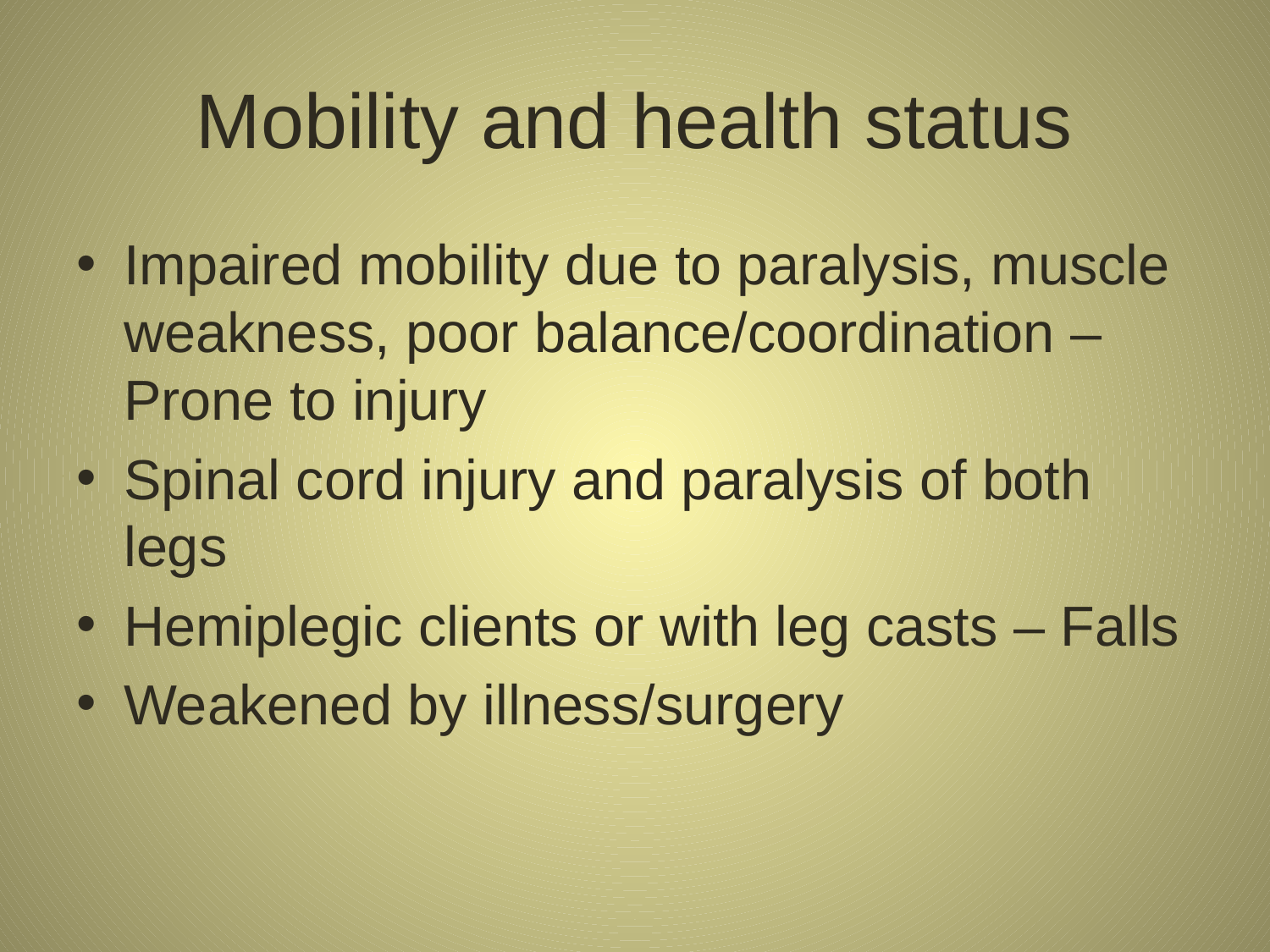

# Mobility and health status
Impaired mobility due to paralysis, muscle weakness, poor balance/coordination – Prone to injury
Spinal cord injury and paralysis of both legs
Hemiplegic clients or with leg casts – Falls
Weakened by illness/surgery